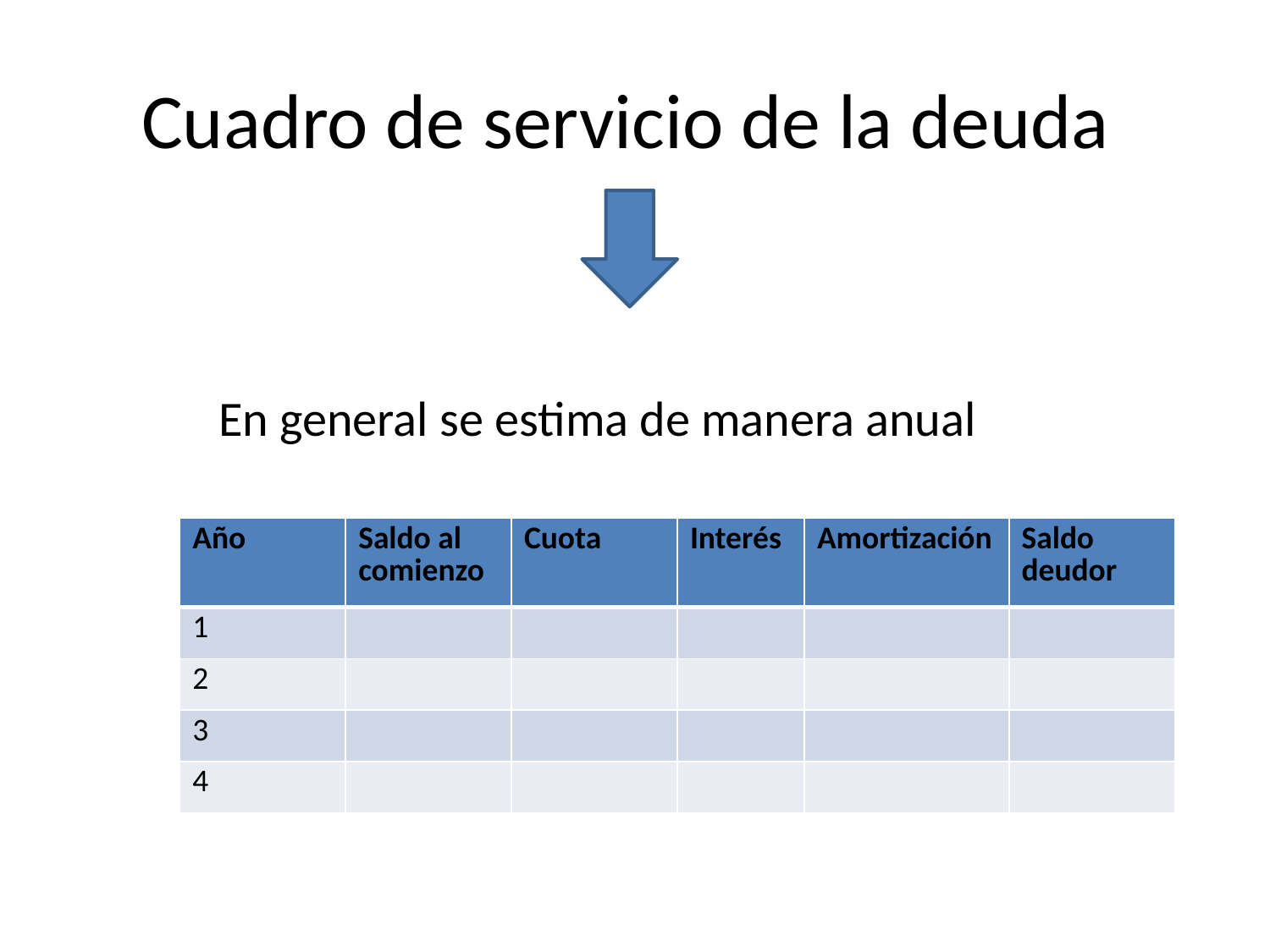

# Cuadro de servicio de la deuda

En general se estima de manera anual
| Año | Saldo al comienzo | Cuota | Interés | Amortización | Saldo deudor |
| --- | --- | --- | --- | --- | --- |
| 1 |  |  |  |  |  |
| 2 |  |  |  |  |  |
| 3 |  |  |  |  |  |
| 4 |  |  |  |  |  |